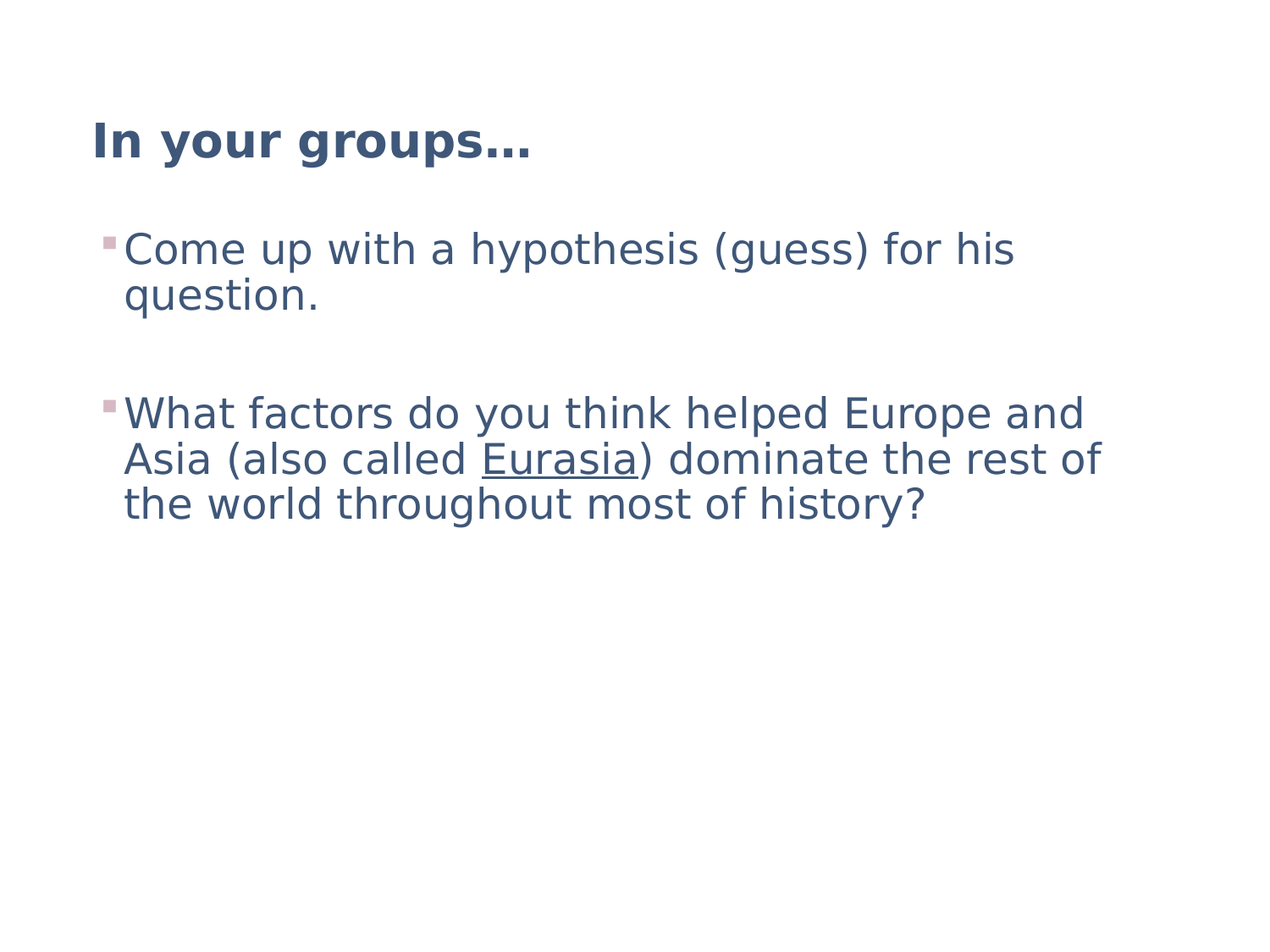

# In your groups…
Come up with a hypothesis (guess) for his question.

What factors do you think helped Europe and Asia (also called Eurasia) dominate the rest of the world throughout most of history?